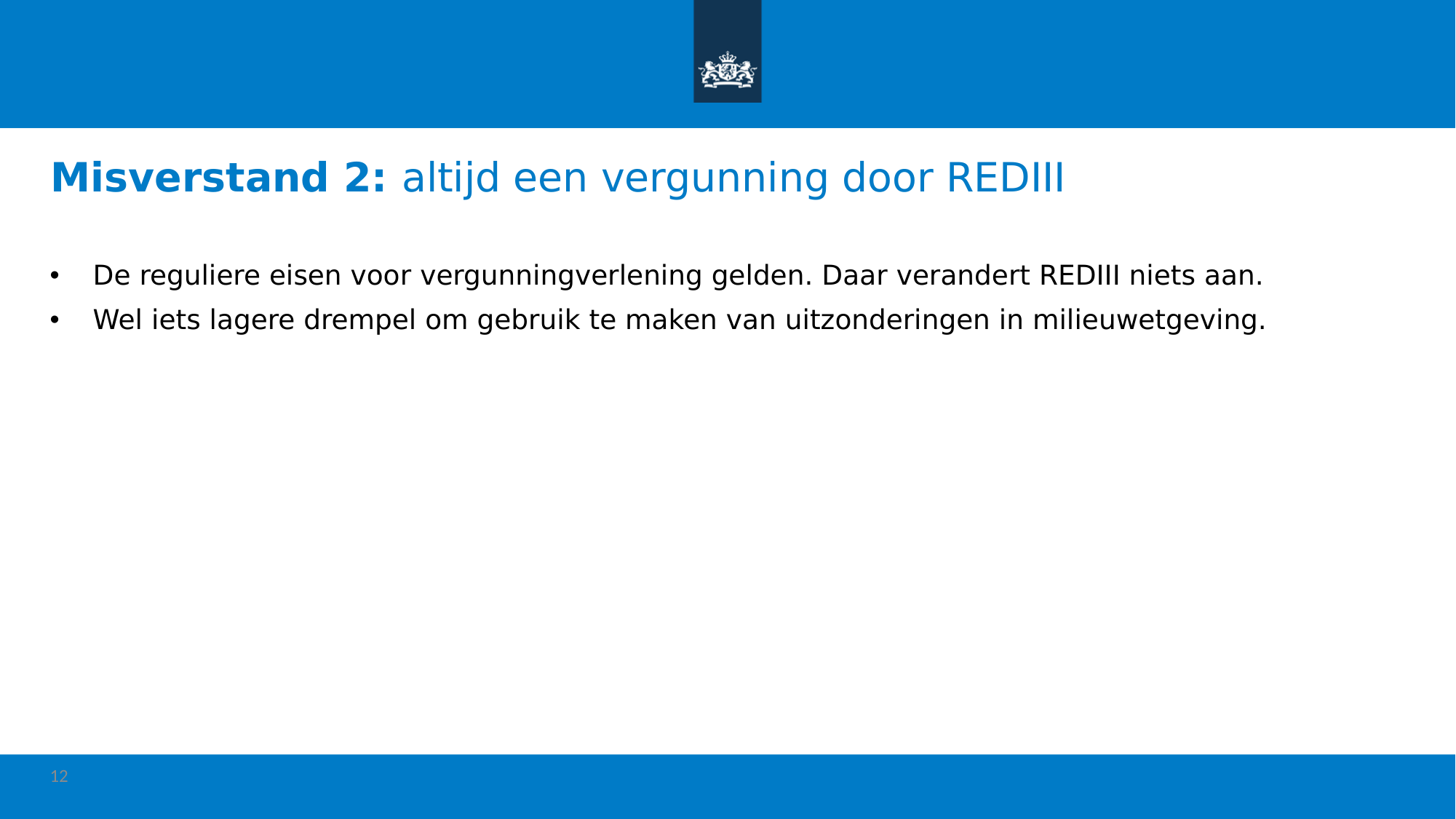

# Misverstand 2: altijd een vergunning door REDIII
De reguliere eisen voor vergunningverlening gelden. Daar verandert REDIII niets aan.
Wel iets lagere drempel om gebruik te maken van uitzonderingen in milieuwetgeving.

12